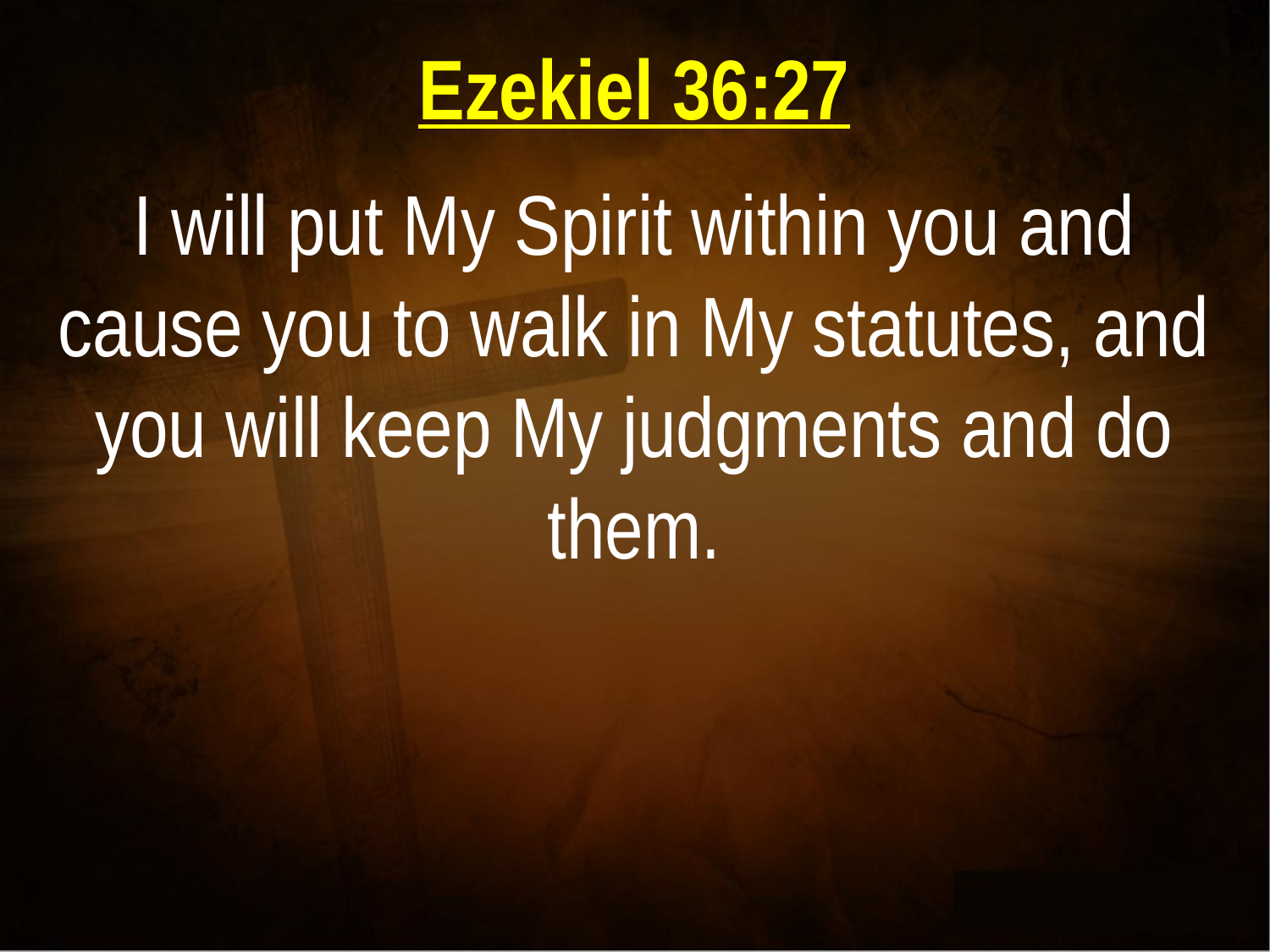

Ezekiel 36:27

I will put My Spirit within you and cause you to walk in My statutes, and you will keep My judgments and do them.